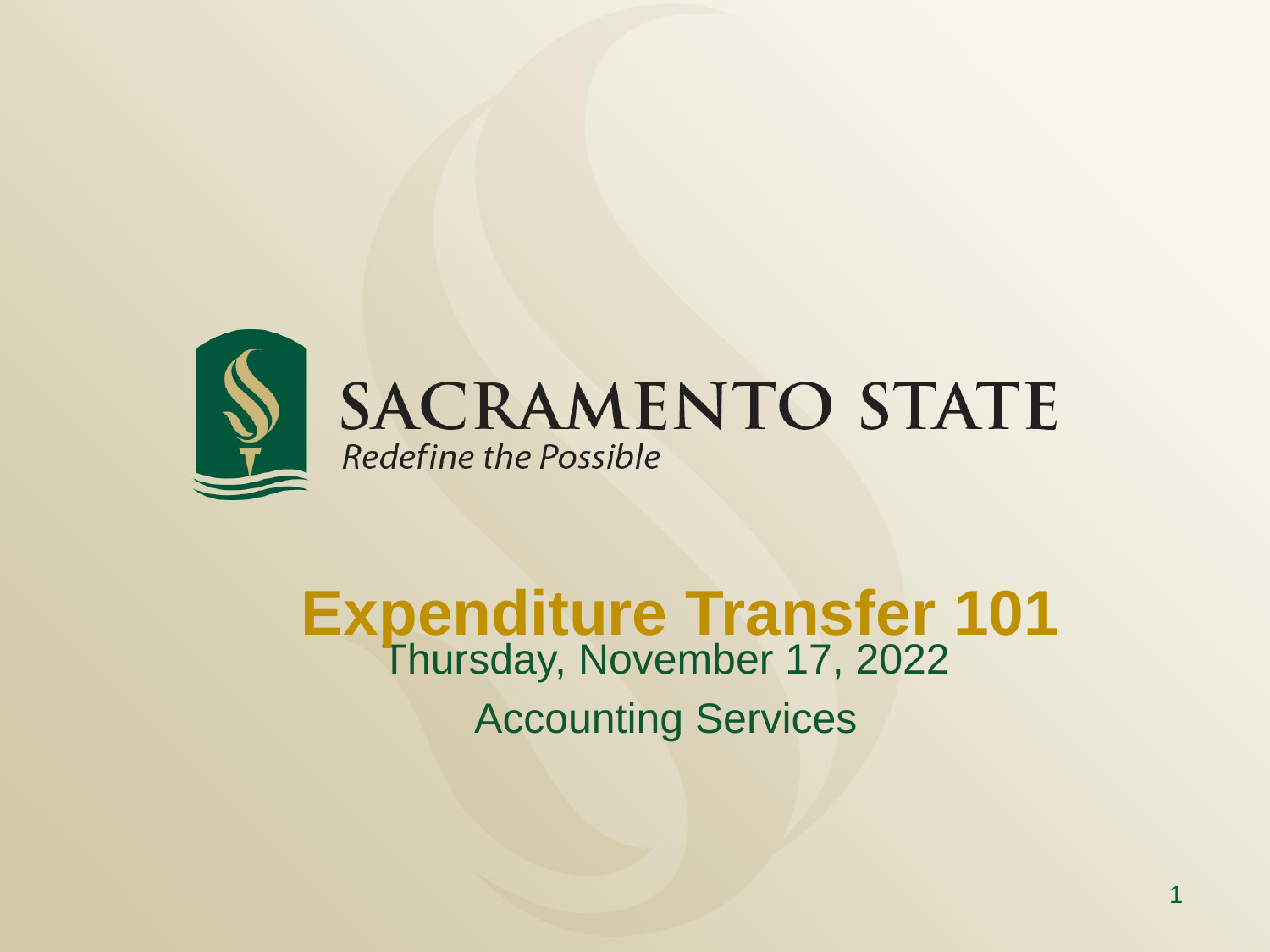

# Expenditure Transfer 101

Thursday, November 17, 2022
Accounting Services
1